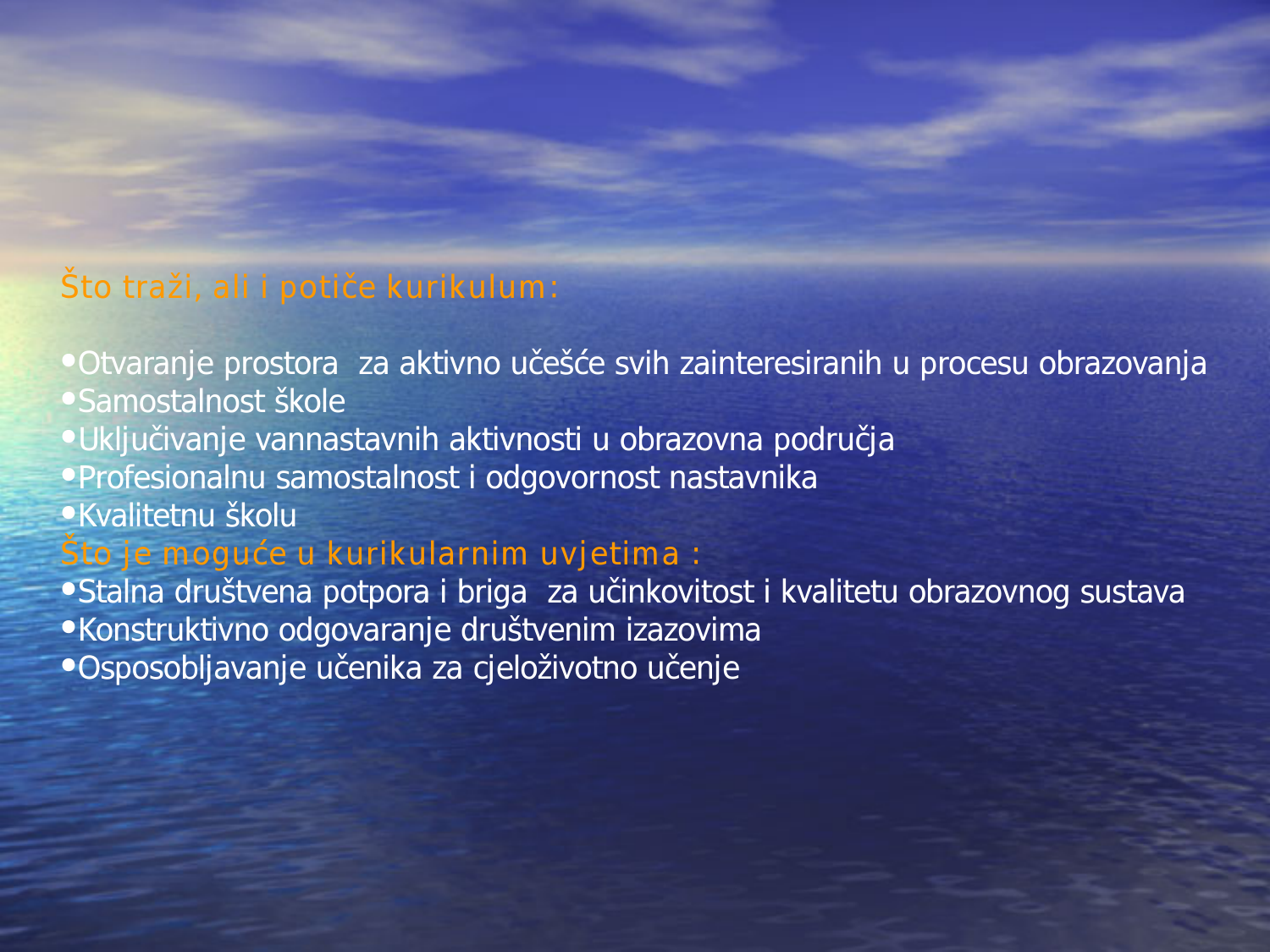

Što traži, ali i potiče kurikulum:

Otvaranje prostora  za aktivno učešće svih zainteresiranih u procesu obrazovanja
Samostalnost škole
Uključivanje vannastavnih aktivnosti u obrazovna područja
Profesionalnu samostalnost i odgovornost nastavnika
Kvalitetnu školu
Što je moguće u kurikularnim uvjetima :
Stalna društvena potpora i briga  za učinkovitost i kvalitetu obrazovnog sustava
Konstruktivno odgovaranje društvenim izazovima
Osposobljavanje učenika za cjeloživotno učenje